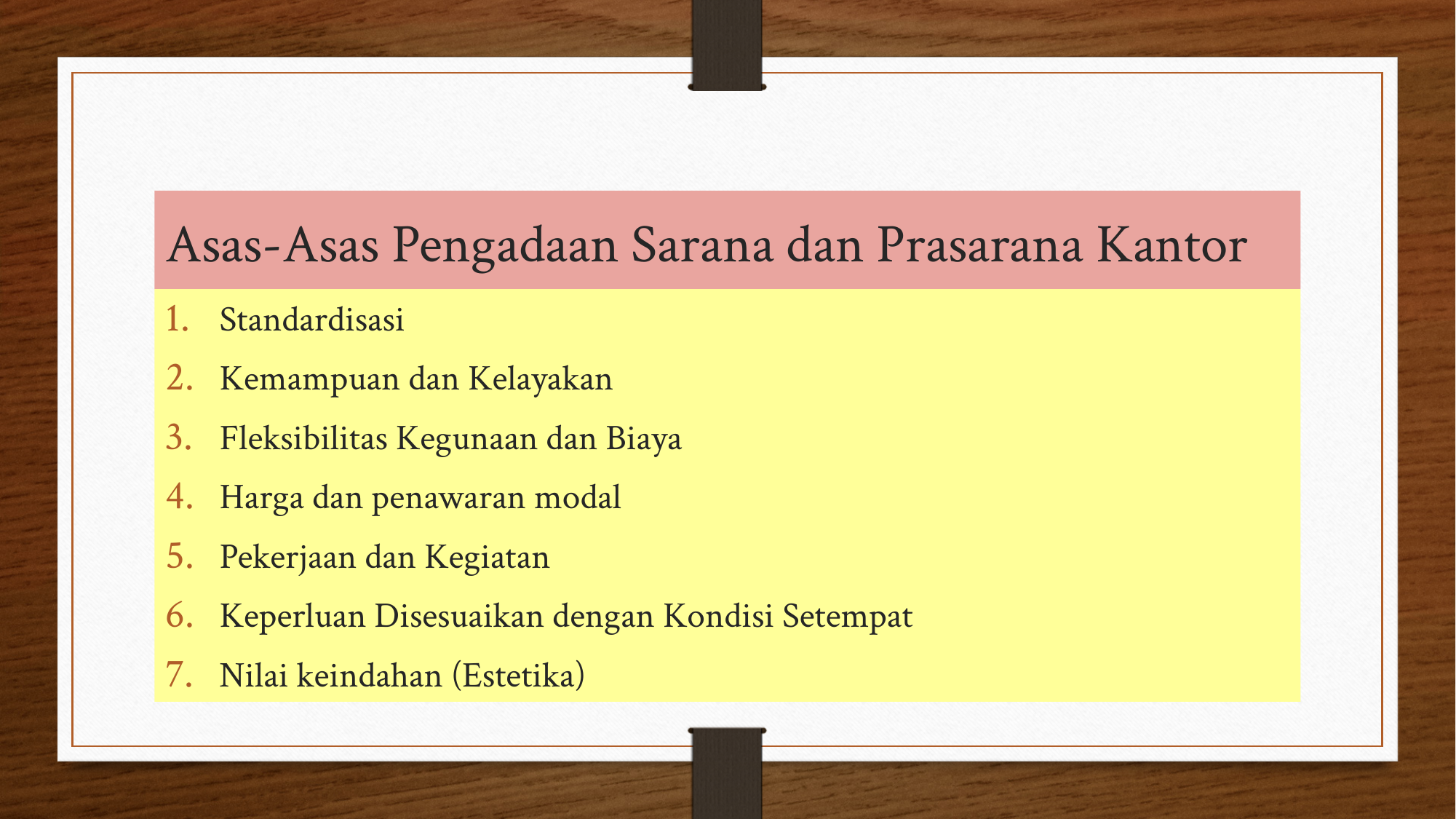

# Asas-Asas Pengadaan Sarana dan Prasarana Kantor
Standardisasi
Kemampuan dan Kelayakan
Fleksibilitas Kegunaan dan Biaya
Harga dan penawaran modal
Pekerjaan dan Kegiatan
Keperluan Disesuaikan dengan Kondisi Setempat
Nilai keindahan (Estetika)